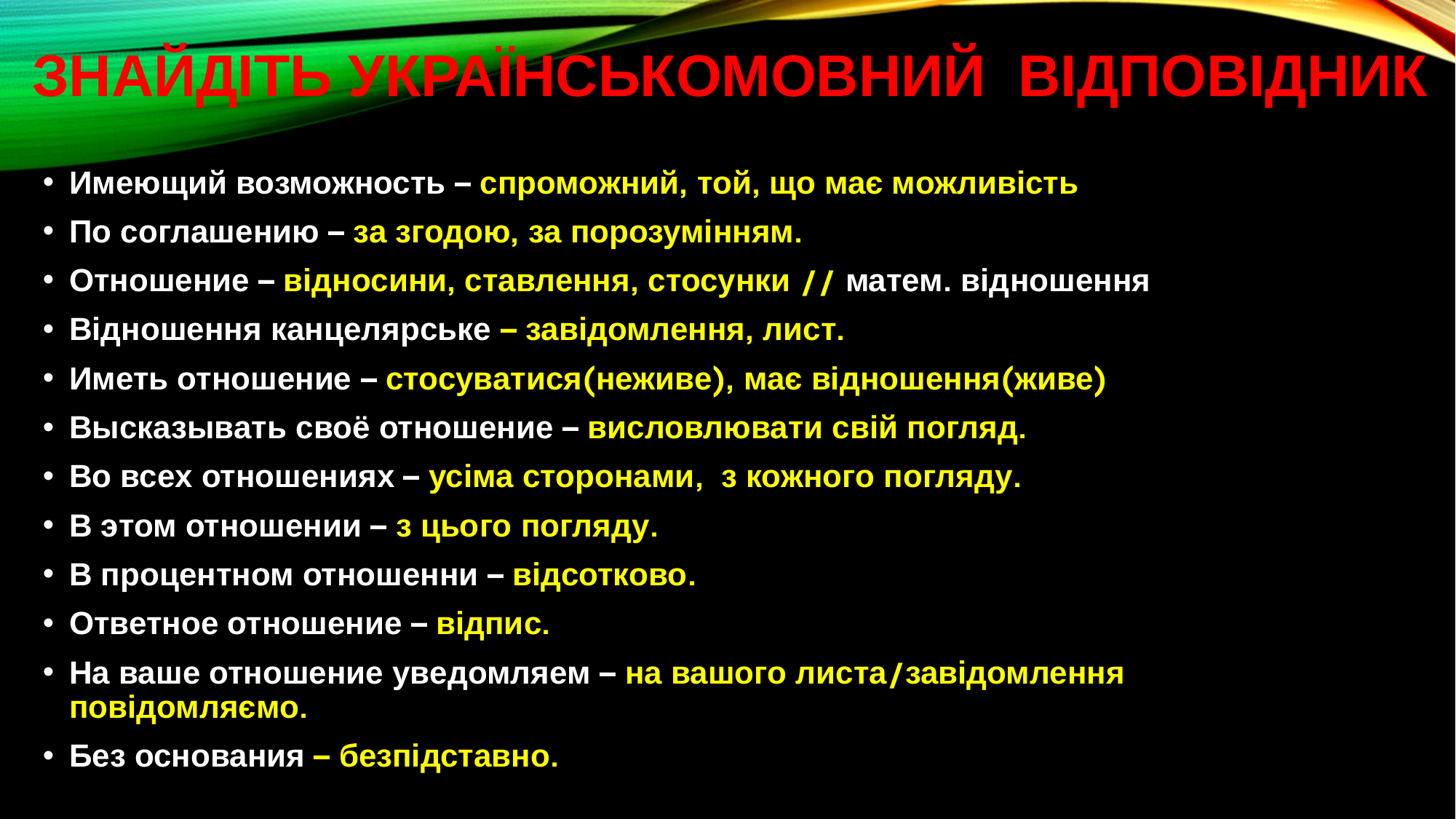

# Знайдіть українськомовний  відповідник
Имеющий возможность – спроможний, той, що має можливість
По соглашению – за згодою, за порозумінням.
Отношение – відносини, ставлення, стосунки // матем. відношення
Відношення канцелярське – завідомлення, лист.
Иметь отношение – стосуватися(неживе), має відношення(живе)
Высказывать своё отношение – висловлювати свій погляд.
Во всех отношениях – усіма сторонами,  з кожного погляду.
В этом отношении – з цього погляду.
В процентном отношенни – відсотково.
Ответное отношение – відпис.
На ваше отношение уведомляем – на вашого листа/завідомлення повідомляємо.
Без основания – безпідставно.